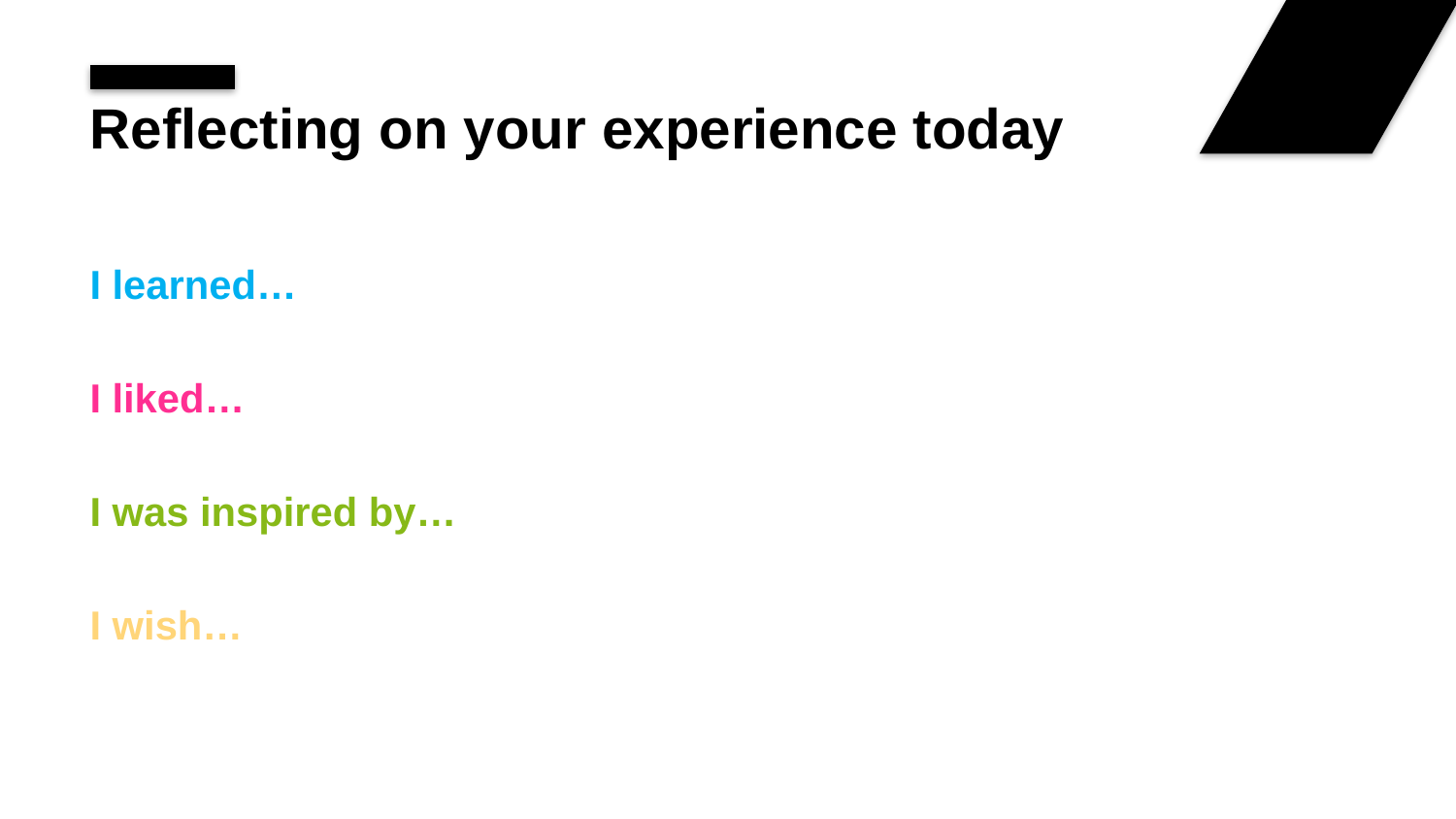

# Reflecting on your experience today
I learned…

I liked…

I was inspired by…

I wish…